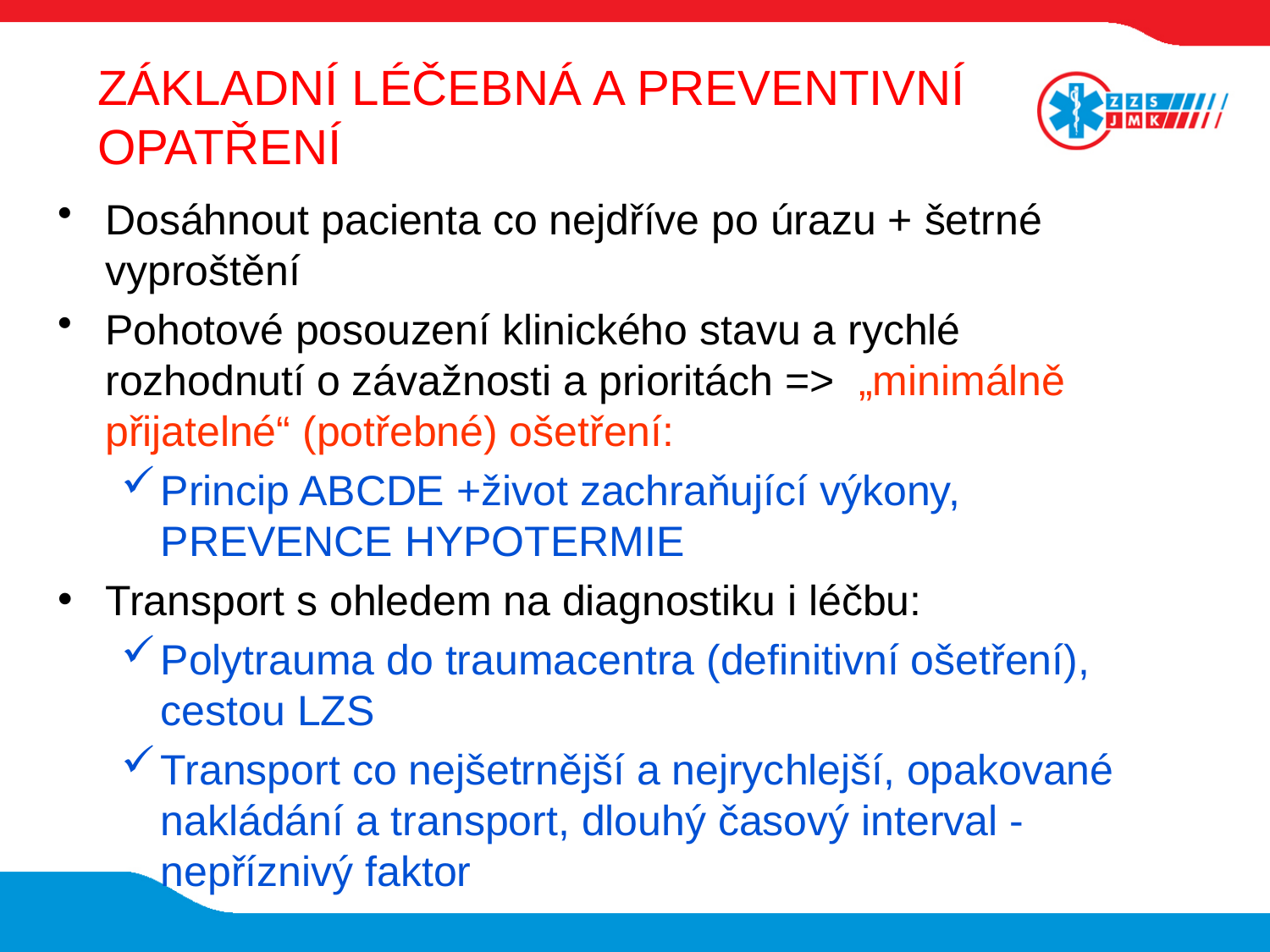

# ZÁKLADNÍ LÉČEBNÁ A PREVENTIVNÍ OPATŘENÍ
Dosáhnout pacienta co nejdříve po úrazu + šetrné vyproštění
Pohotové posouzení klinického stavu a rychlé rozhodnutí o závažnosti a prioritách =>  „minimálně přijatelné“ (potřebné) ošetření:
Princip ABCDE +život zachraňující výkony, PREVENCE HYPOTERMIE
Transport s ohledem na diagnostiku i léčbu:
Polytrauma do traumacentra (definitivní ošetření), cestou LZS
Transport co nejšetrnější a nejrychlejší, opakované nakládání a transport, dlouhý časový interval - nepříznivý faktor